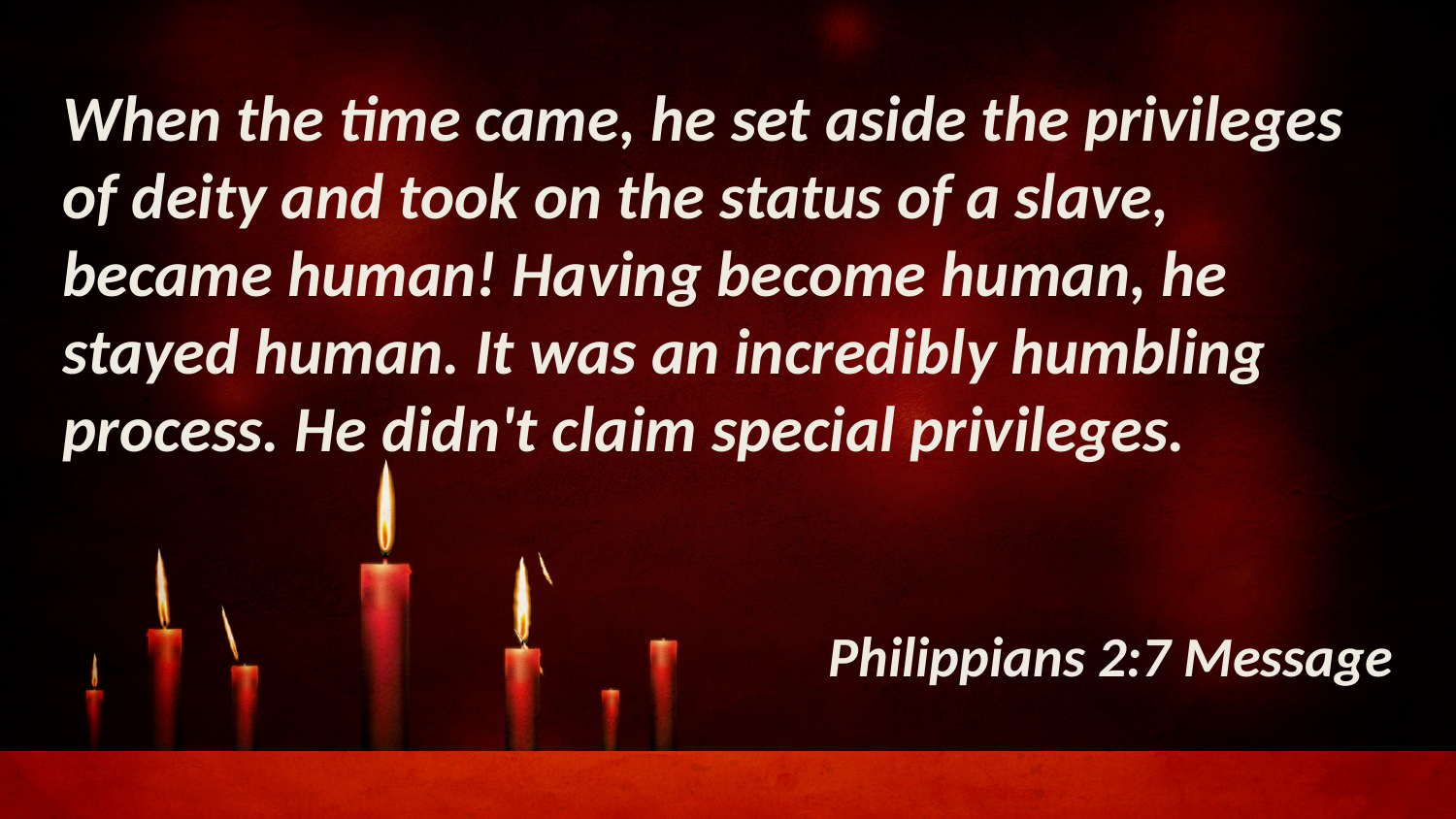

When the time came, he set aside the privileges of deity and took on the status of a slave, became human! Having become human, he stayed human. It was an incredibly humbling process. He didn't claim special privileges.

Philippians 2:7 Message